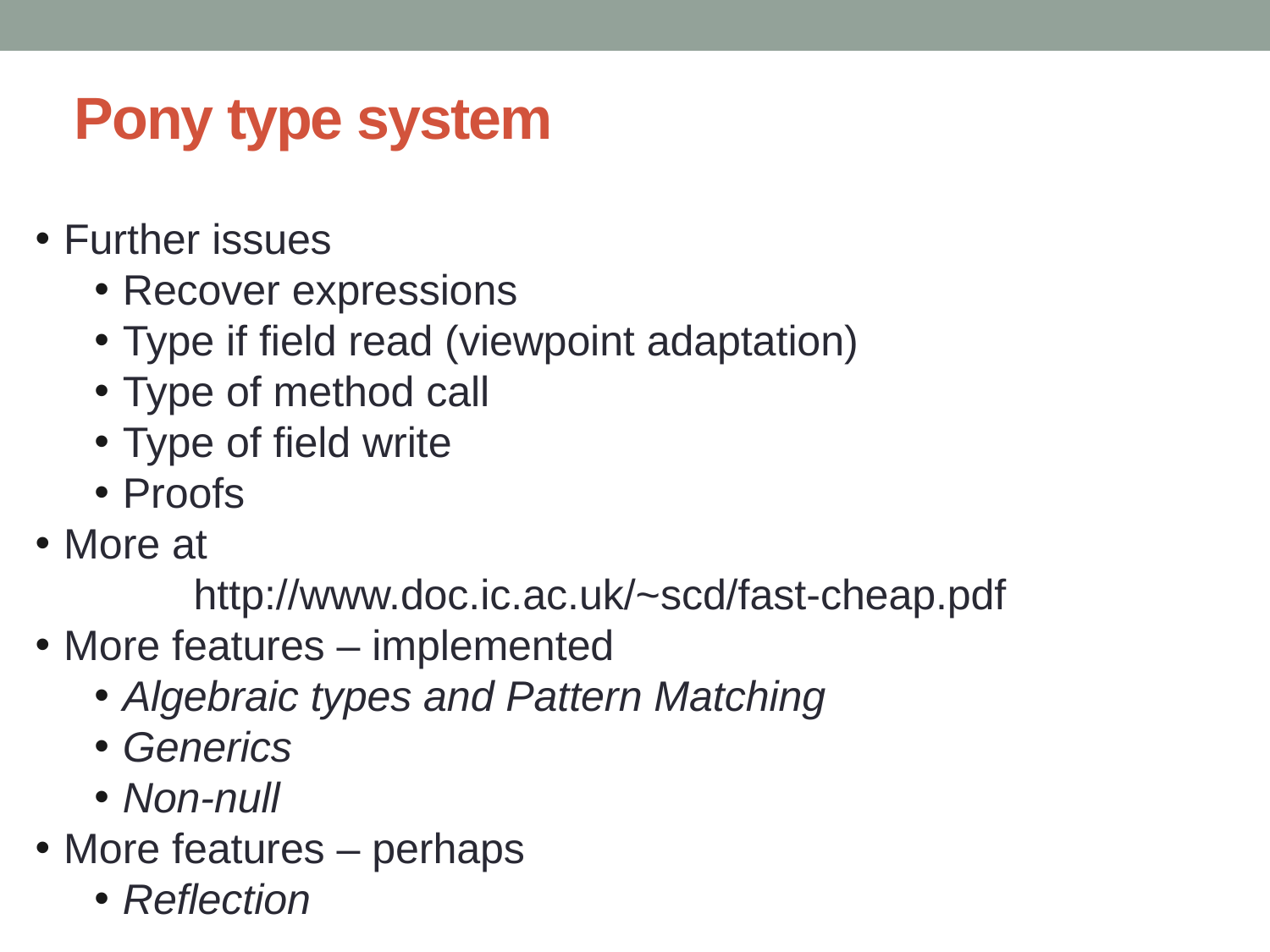

# Pony type system
Further issues
Recover expressions
Type if field read (viewpoint adaptation)
Type of method call
Type of field write
Proofs
More at
           http://www.doc.ic.ac.uk/~scd/fast-cheap.pdf
More features – implemented
Algebraic types and Pattern Matching
Generics
Non-null
More features – perhaps
Reflection